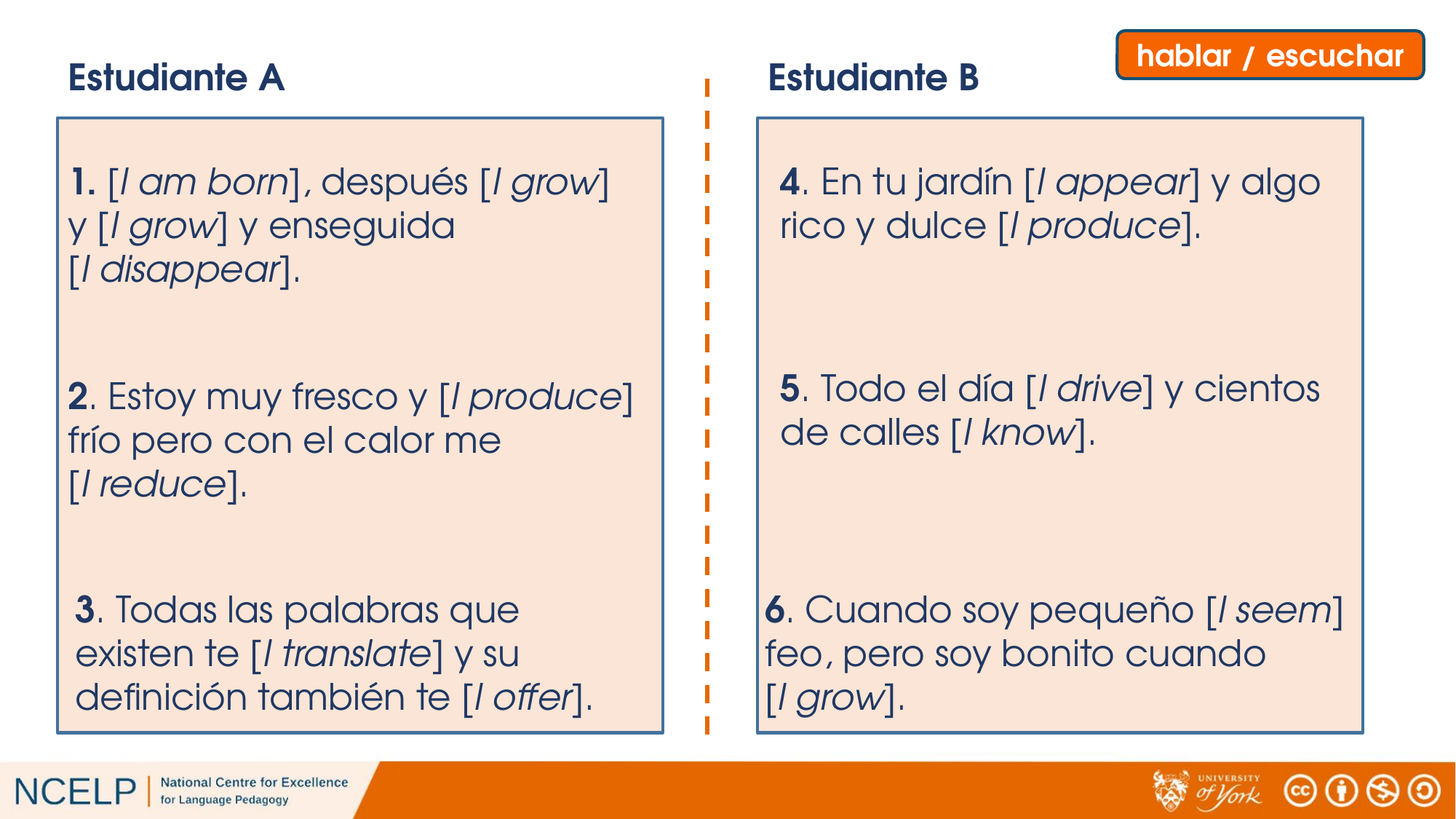

hablar / escuchar
Estudiante B
# Estudiante A

1. [I am born], después [I grow] y [I grow] y enseguida
[I disappear].
4. En tu jardín [I appear] y algo rico y dulce [I produce].
5. Todo el día [I drive] y cientos de calles [I know].
2. Estoy muy fresco y [I produce] frío pero con el calor me
[I reduce].
6. Cuando soy pequeño [I seem] feo, pero soy bonito cuando
[I grow].
3. Todas las palabras que existen te [I translate] y su definición también te [I offer].